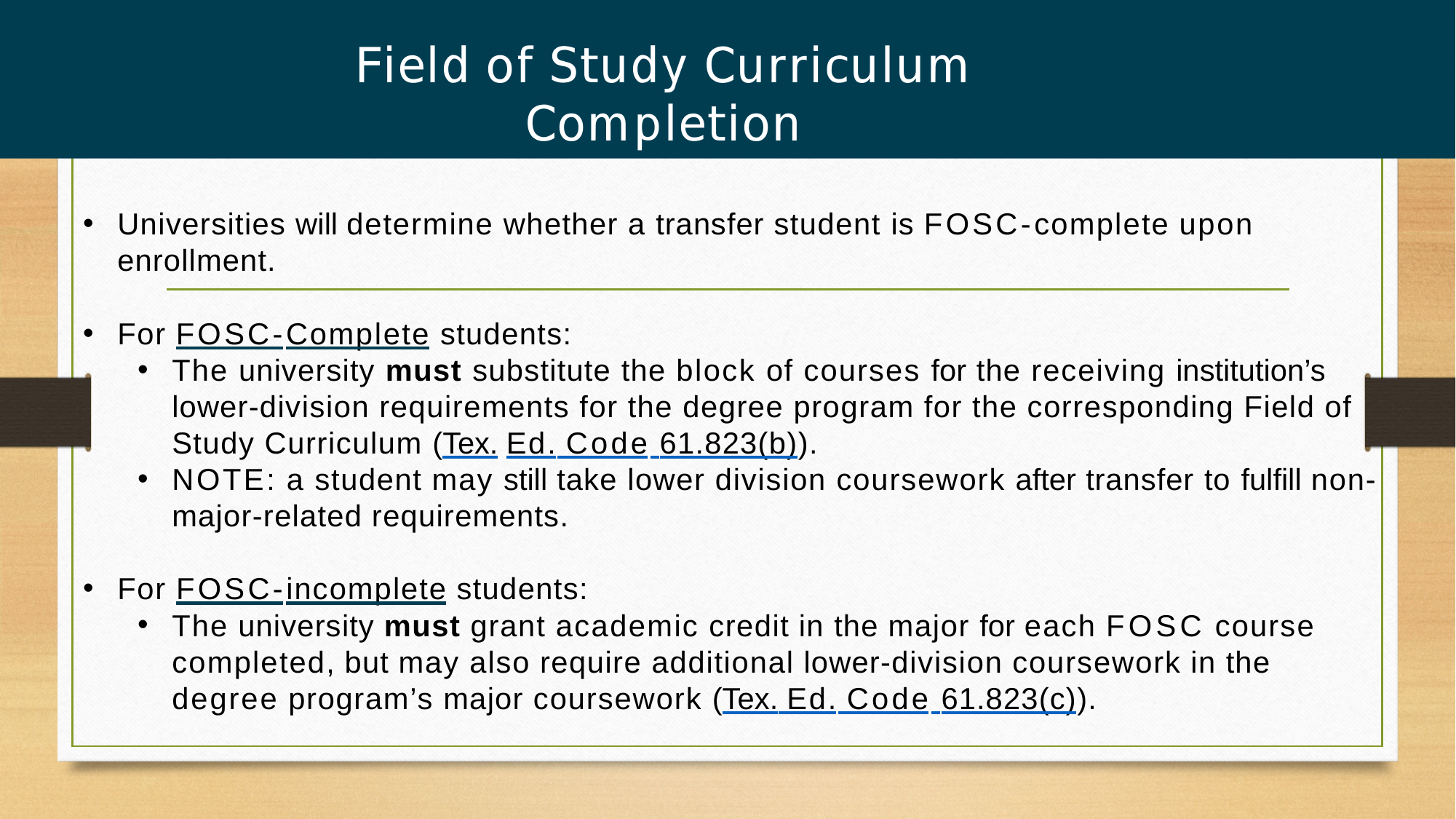

# Field of Study Curriculum Completion
Universities will determine whether a transfer student is FOSC-complete upon enrollment.

For FOSC-Complete students:
The university must substitute the block of courses for the receiving institution’s lower-division requirements for the degree program for the corresponding Field of Study Curriculum (Tex. Ed. Code 61.823(b)).
NOTE: a student may still take lower division coursework after transfer to fulfill non-major-related requirements.

For FOSC-incomplete students:
The university must grant academic credit in the major for each FOSC course completed, but may also require additional lower-division coursework in the degree program’s major coursework (Tex. Ed. Code 61.823(c)).